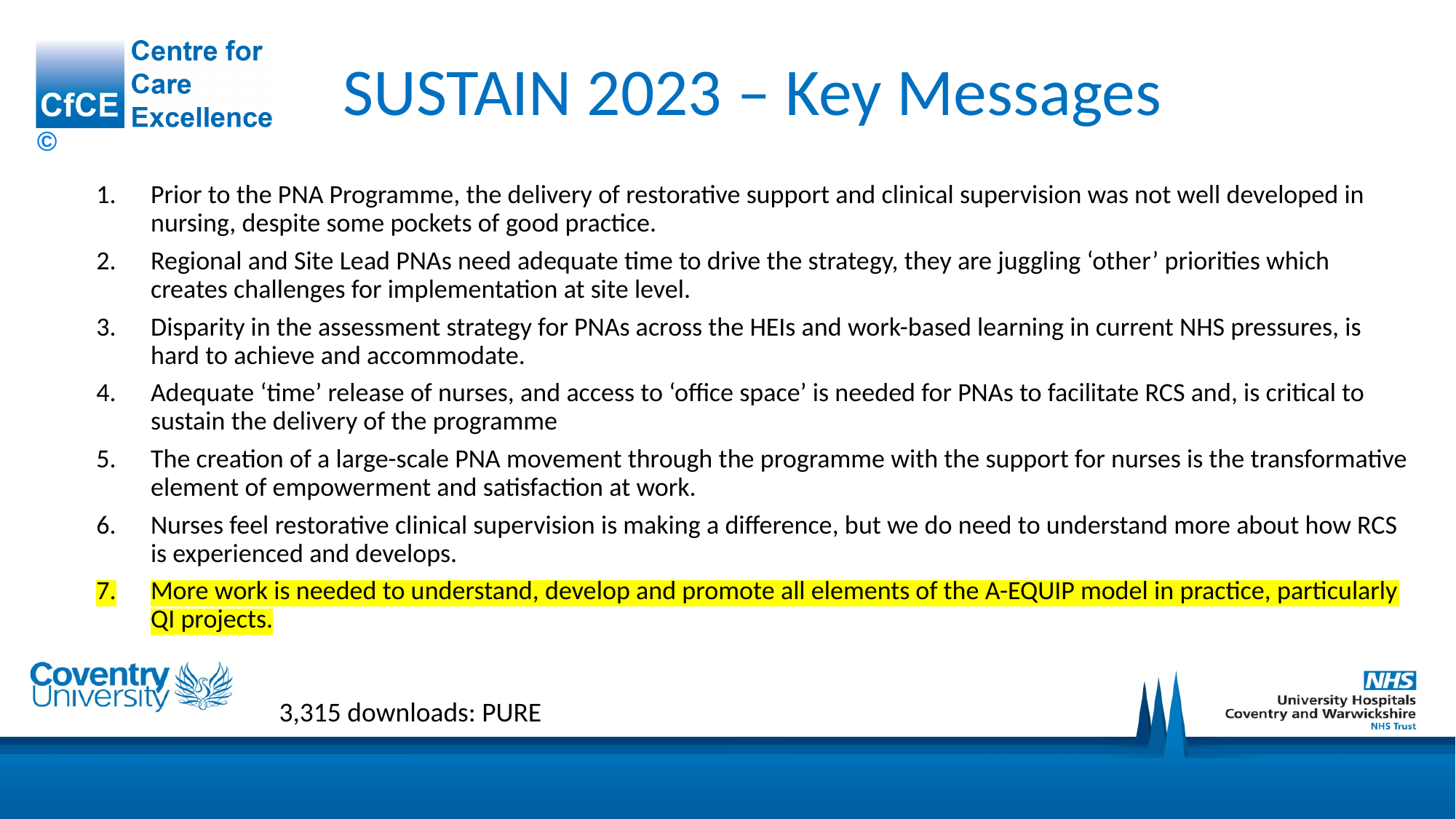

# SUSTAIN 2023 – Key Messages

Prior to the PNA Programme, the delivery of restorative support and clinical supervision was not well developed in nursing, despite some pockets of good practice.
Regional and Site Lead PNAs need adequate time to drive the strategy, they are juggling ‘other’ priorities which creates challenges for implementation at site level.
Disparity in the assessment strategy for PNAs across the HEIs and work-based learning in current NHS pressures, is hard to achieve and accommodate.
Adequate ‘time’ release of nurses, and access to ‘office space’ is needed for PNAs to facilitate RCS and, is critical to sustain the delivery of the programme
The creation of a large-scale PNA movement through the programme with the support for nurses is the transformative element of empowerment and satisfaction at work.
Nurses feel restorative clinical supervision is making a difference, but we do need to understand more about how RCS is experienced and develops.
More work is needed to understand, develop and promote all elements of the A-EQUIP model in practice, particularly QI projects.

3,315 downloads: PURE